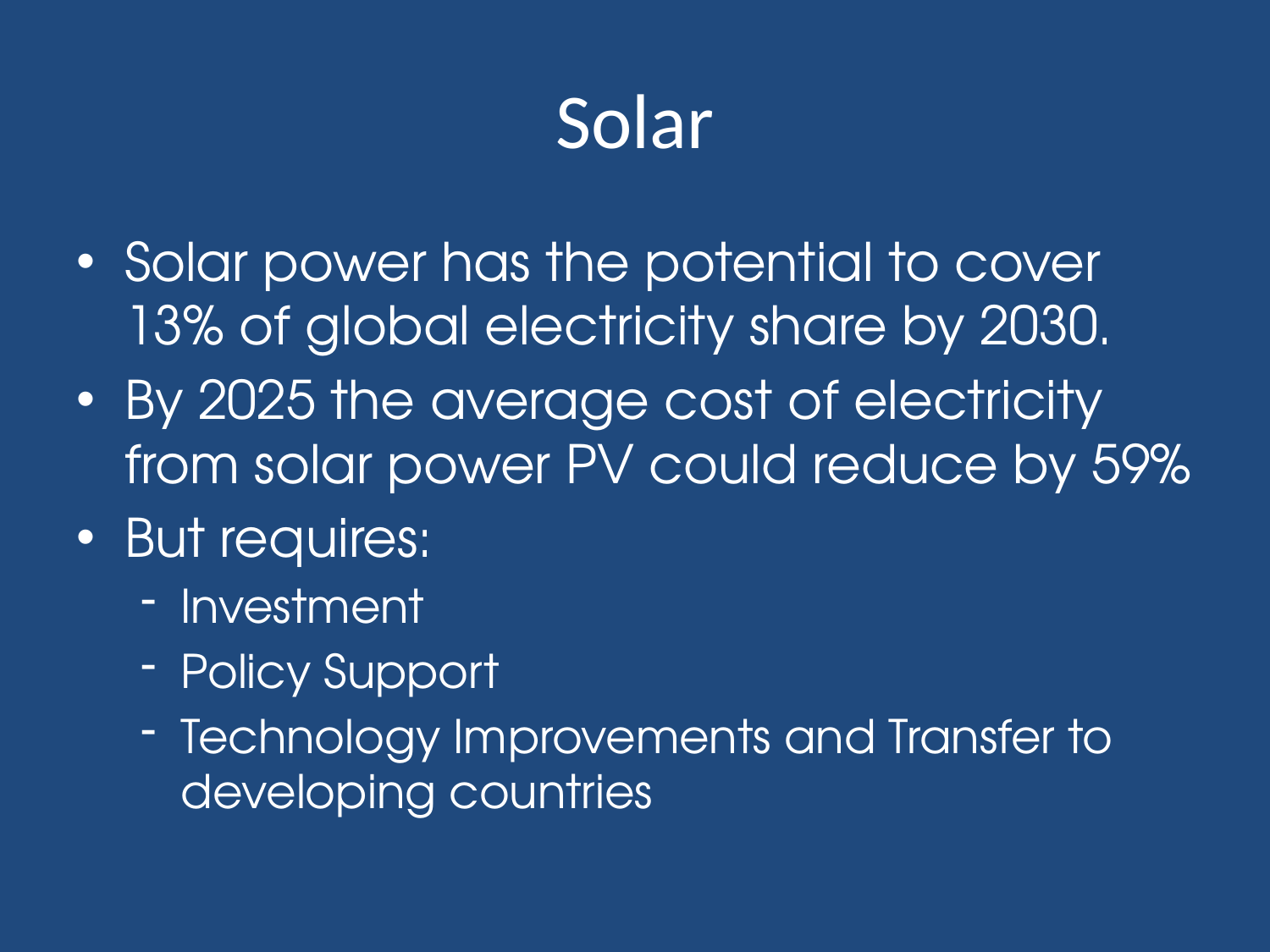

# Solar
Solar power has the potential to cover 13% of global electricity share by 2030.
By 2025 the average cost of electricity from solar power PV could reduce by 59%
But requires:
Investment
Policy Support
Technology Improvements and Transfer to developing countries